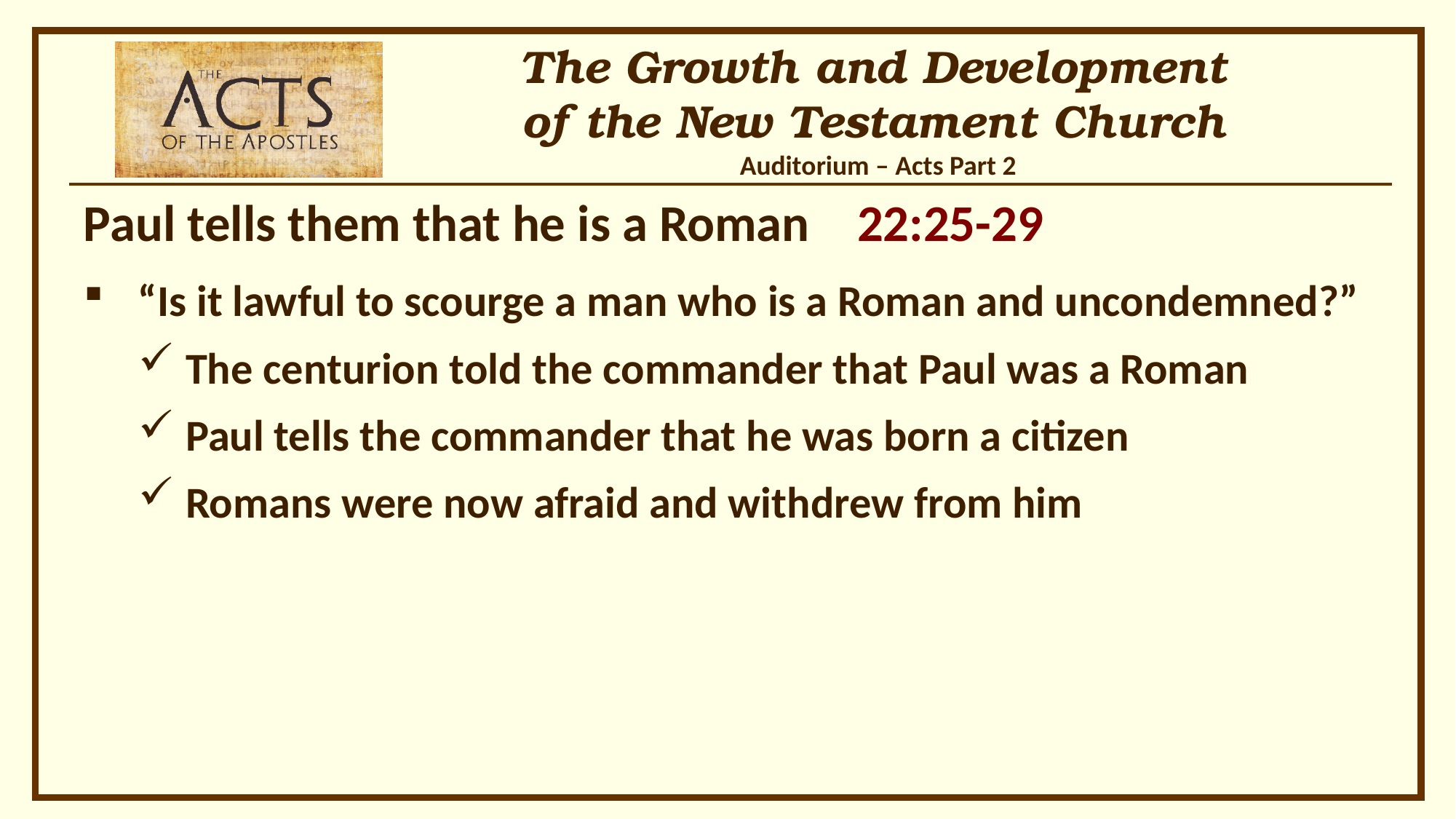

Paul tells them that he is a Roman    22:25-29
“Is it lawful to scourge a man who is a Roman and uncondemned?”
The centurion told the commander that Paul was a Roman
Paul tells the commander that he was born a citizen
Romans were now afraid and withdrew from him